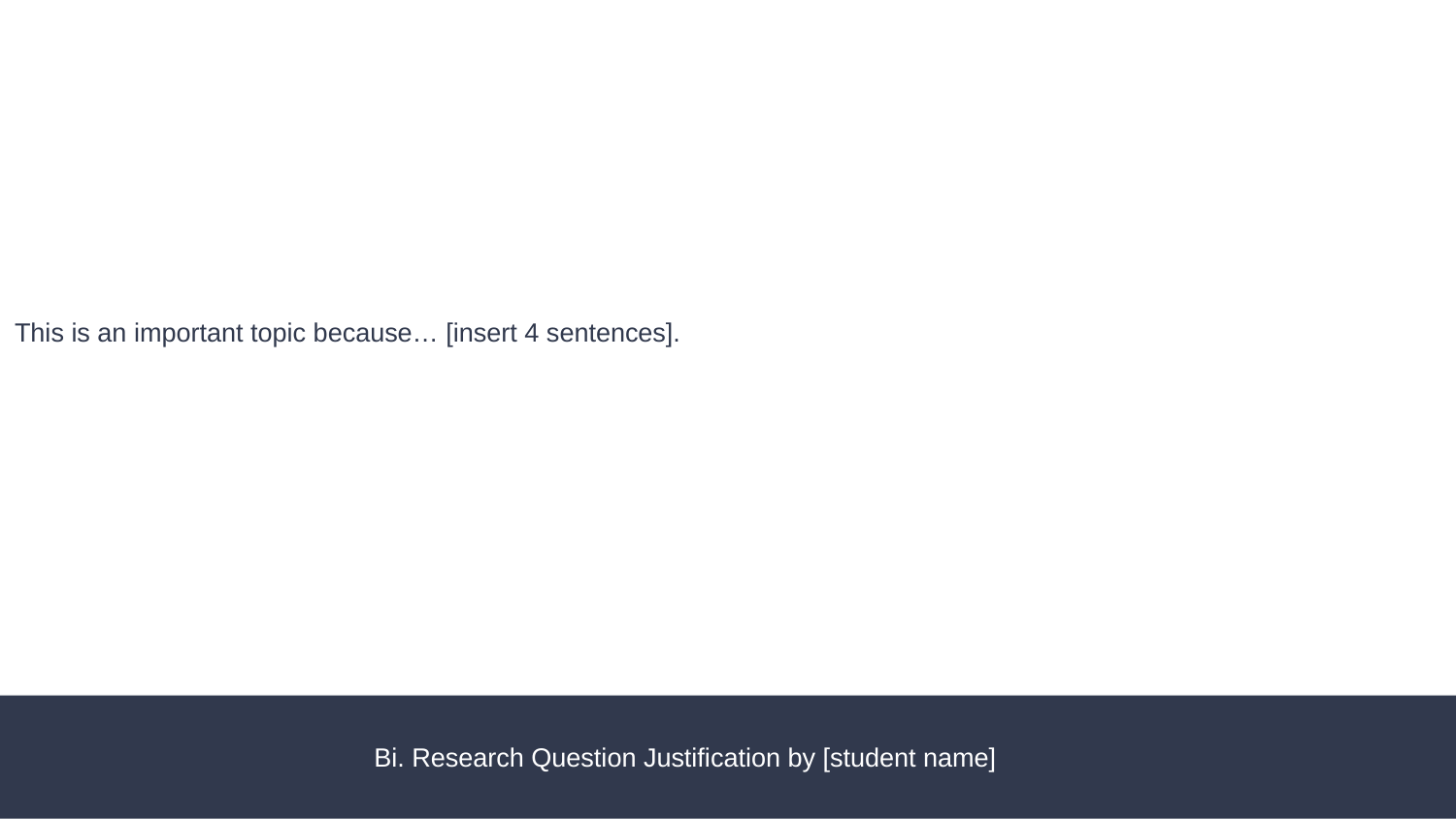

This is an important topic because… [insert 4 sentences].

Bi. Research Question Justification by [student name]